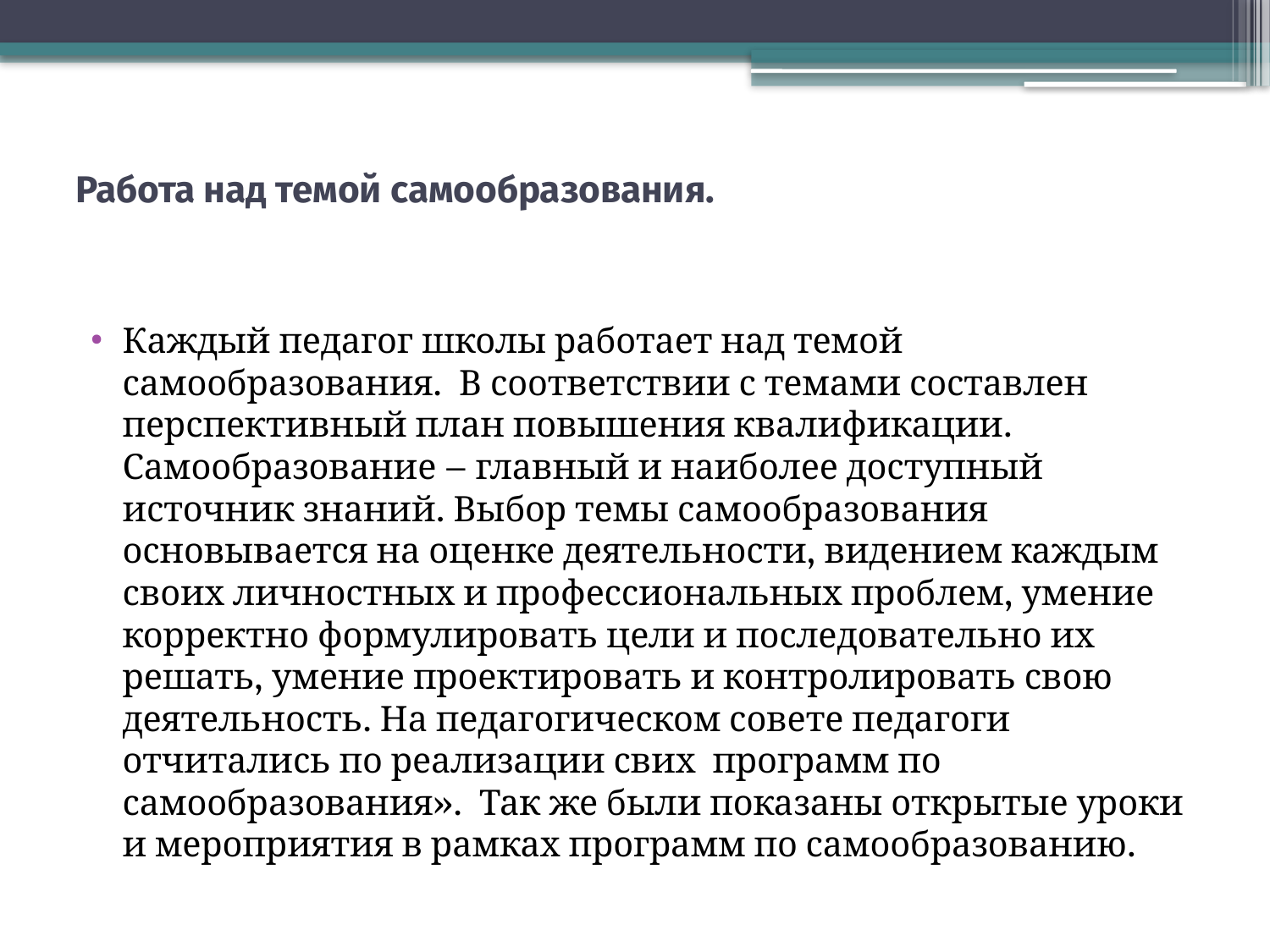

# Работа над темой самообразования.
Каждый педагог школы работает над темой самообразования.  В соответствии с темами составлен перспективный план повышения квалификации. Самообразование – главный и наиболее доступный источник знаний. Выбор темы самообразования основывается на оценке деятельности, видением каждым своих личностных и профессиональных проблем, умение корректно формулировать цели и последовательно их решать, умение проектировать и контролировать свою деятельность. На педагогическом совете педагоги отчитались по реализации свих  программ по самообразования».  Так же были показаны открытые уроки и мероприятия в рамках программ по самообразованию.